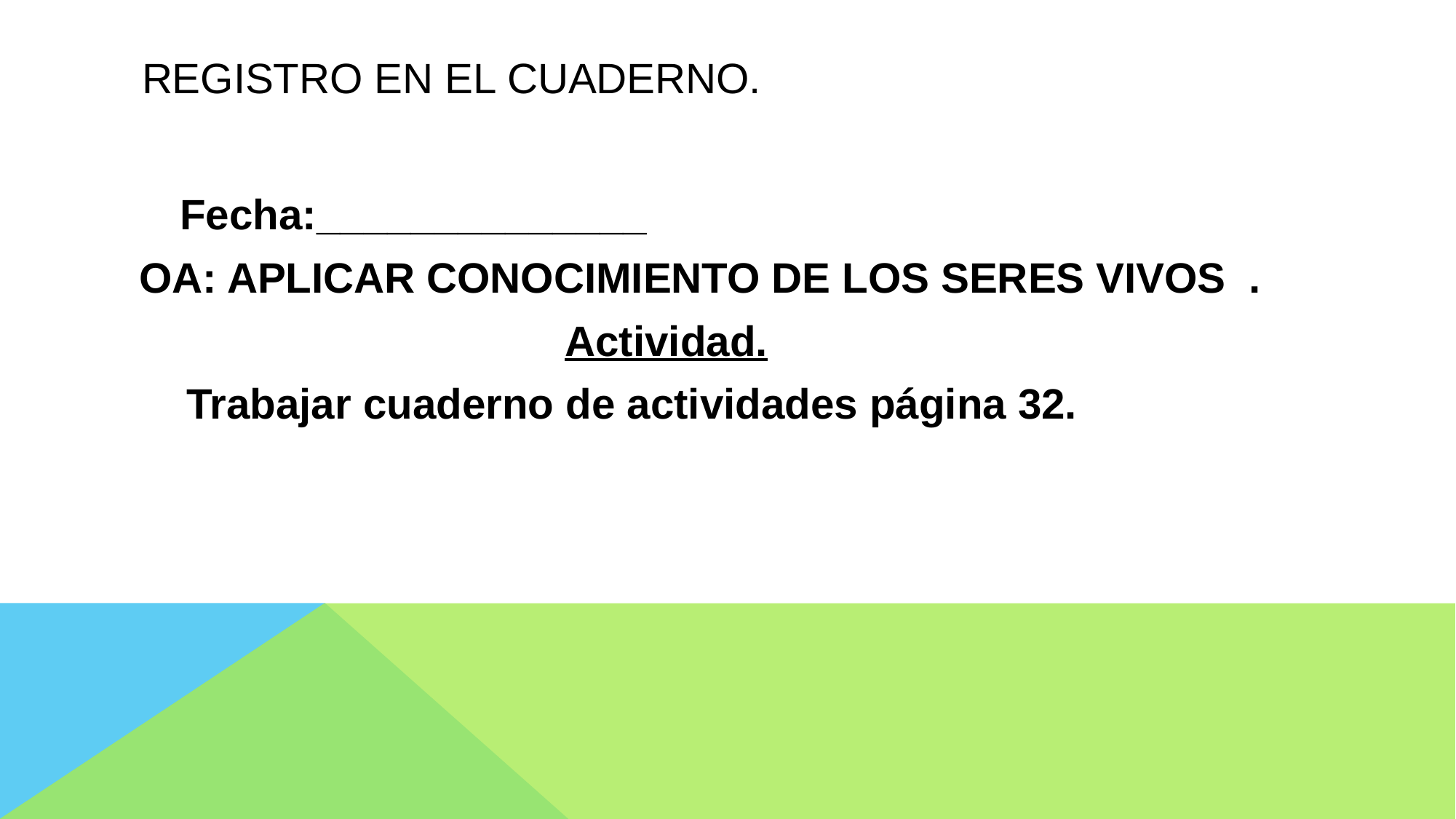

# Registro en el cuaderno.
                                                                        Fecha:______________
OA: APLICAR CONOCIMIENTO DE LOS SERES VIVOS  .
                                    Actividad.
    Trabajar cuaderno de actividades página 32.